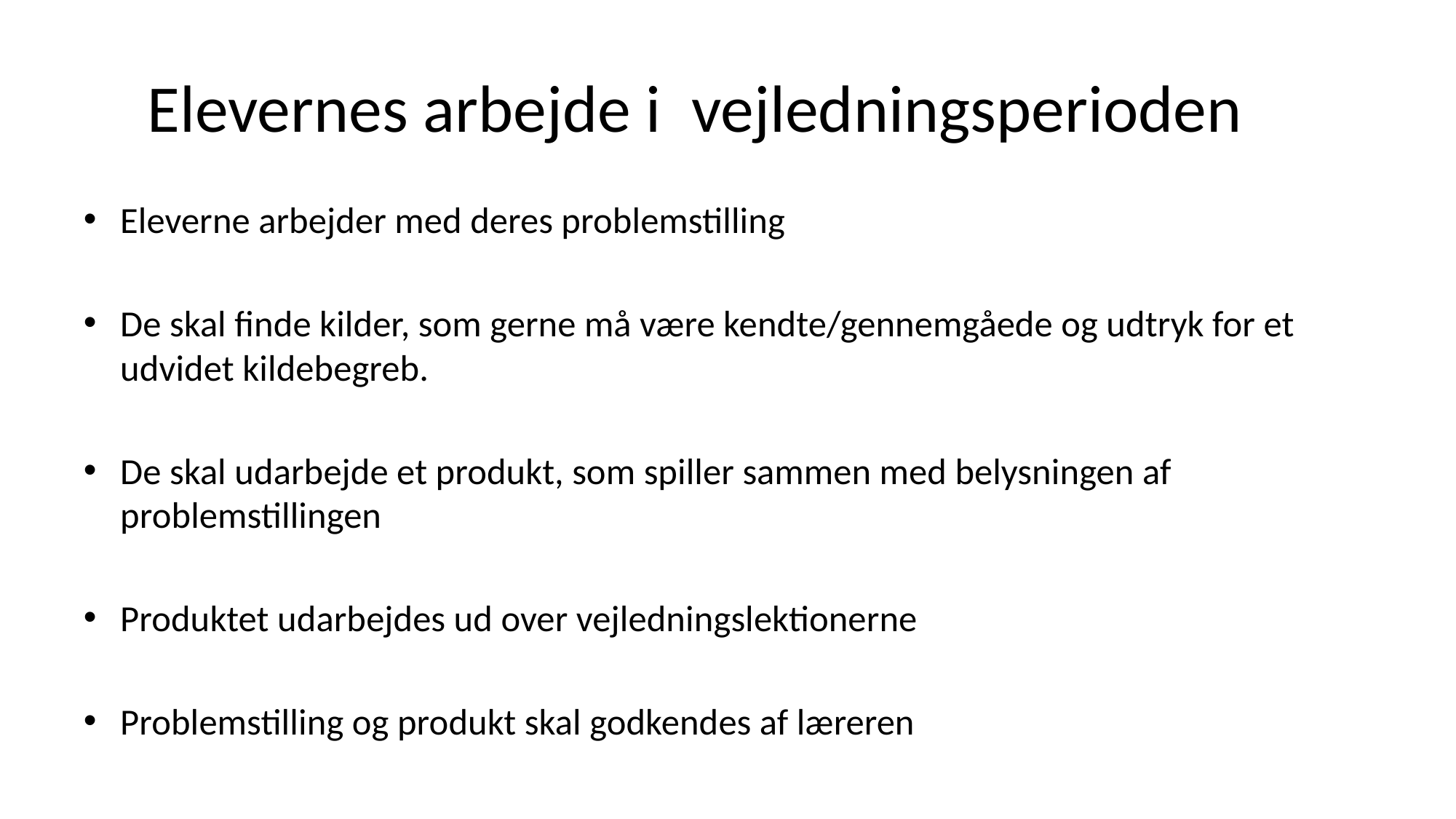

# Elevernes arbejde i  vejledningsperioden
Eleverne arbejder med deres problemstilling

De skal finde kilder, som gerne må være kendte/gennemgåede og udtryk for et udvidet kildebegreb.

De skal udarbejde et produkt, som spiller sammen med belysningen af problemstillingen

Produktet udarbejdes ud over vejledningslektionerne

Problemstilling og produkt skal godkendes af læreren